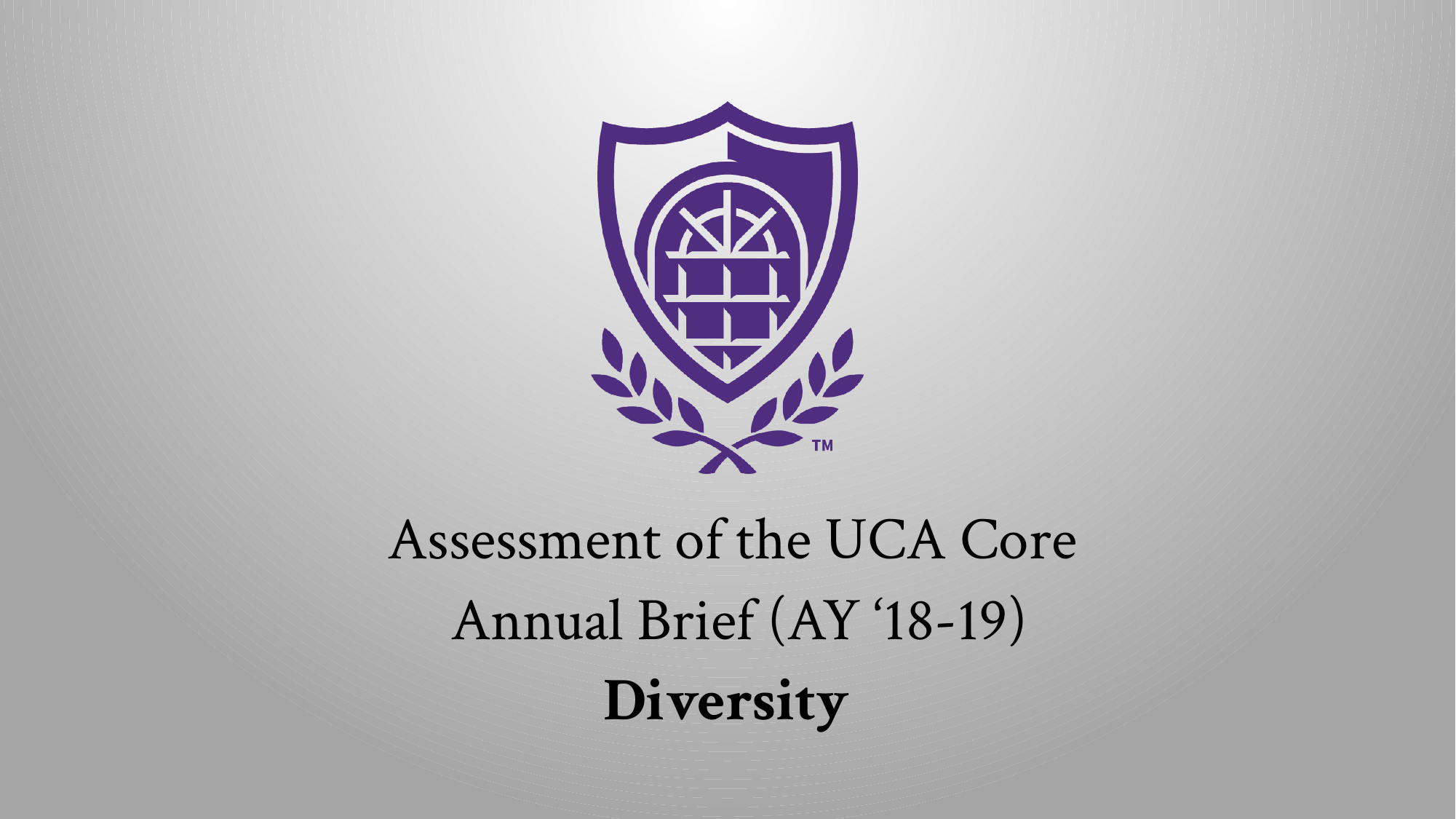

Assessment of the UCA Core
 Annual Brief (AY ‘18-19)
Diversity